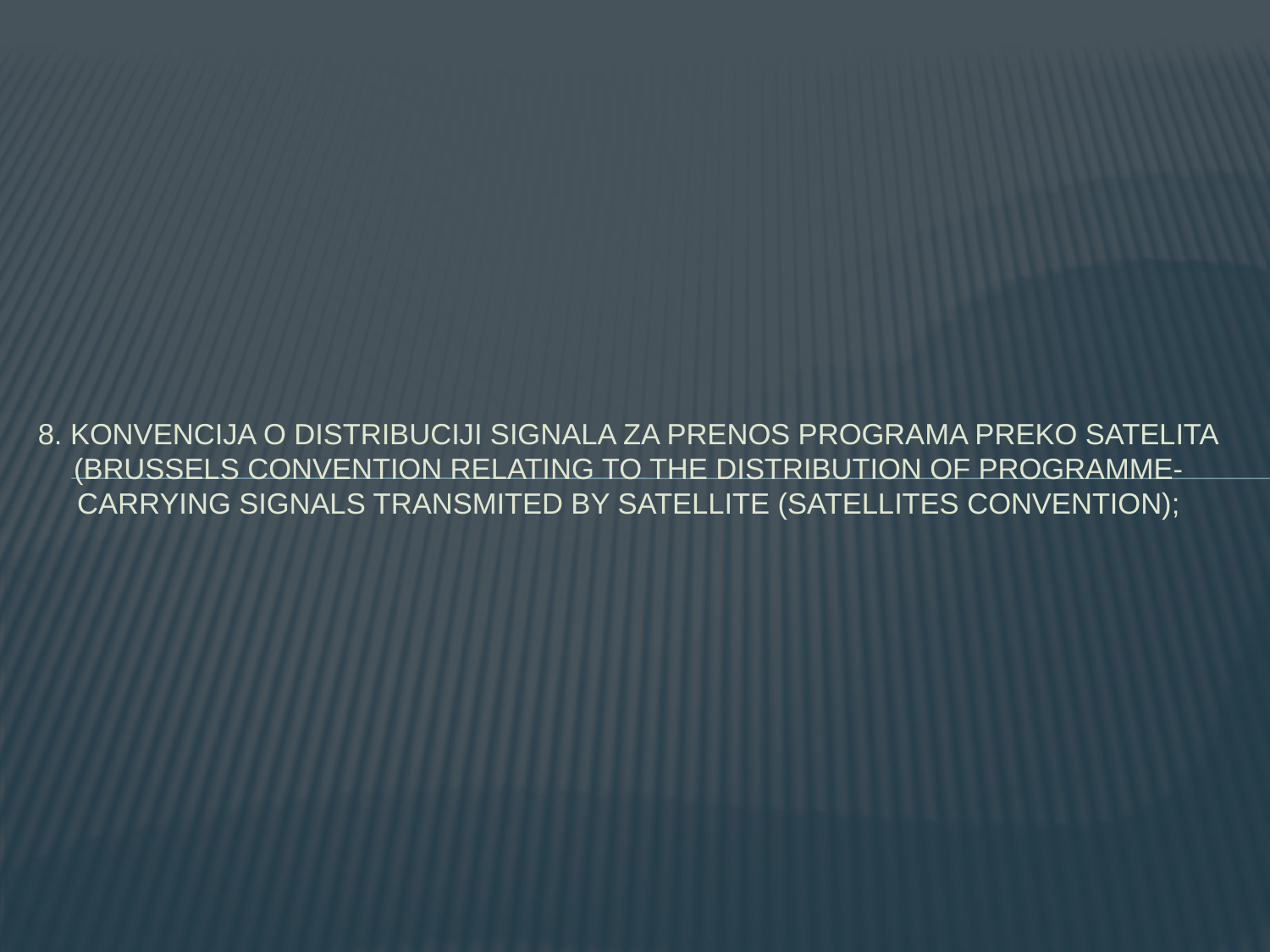

# 8. KONVENCIJA O DISTRIBUCIJI SIGNALA ZA PRENOS PROGRAMA PREKO SATELITA (Brussels Convention Relating to the Distribution of Programme-Carrying Signals Transmited by Satellite (Satellites Convention);